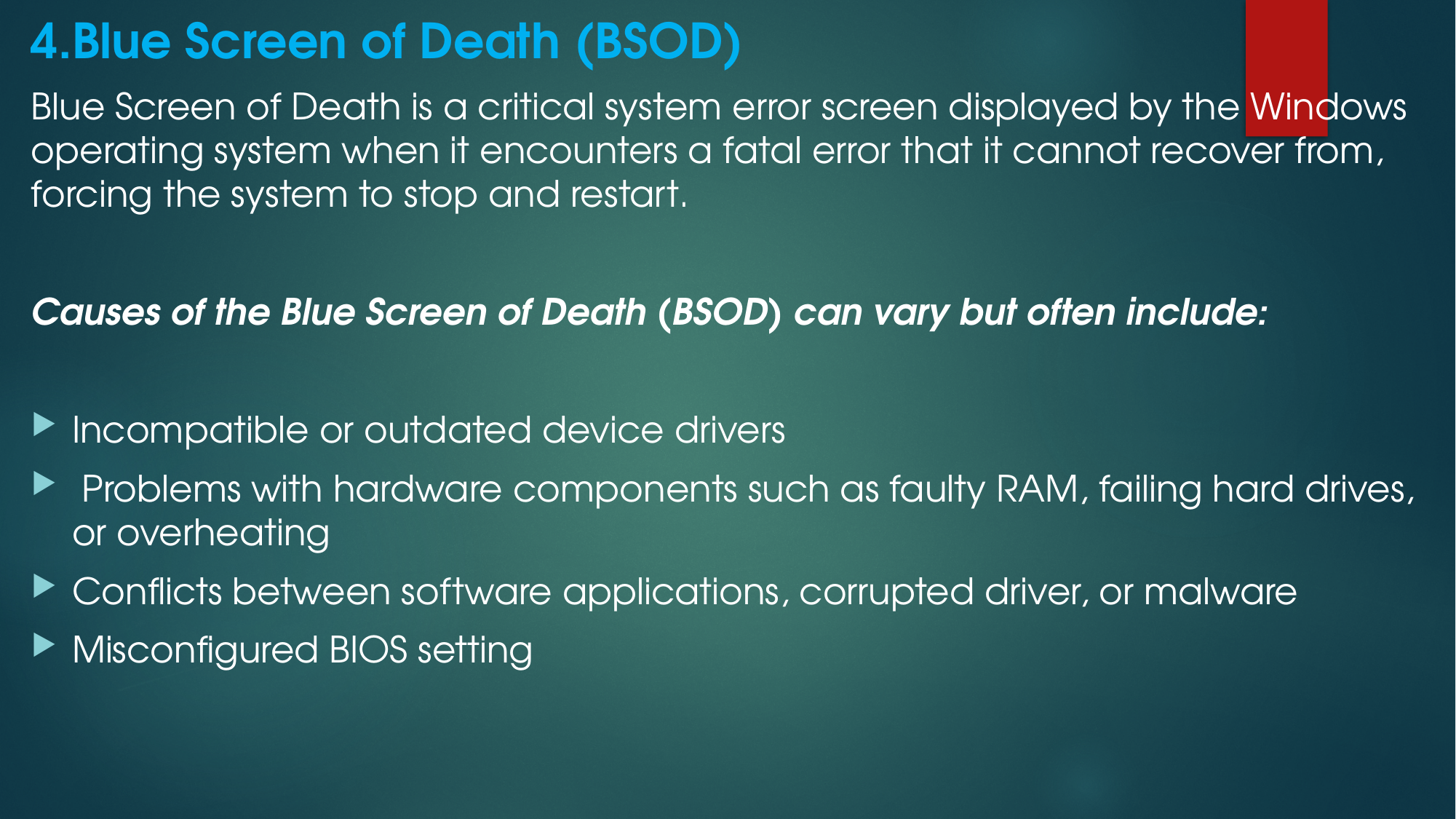

4.Blue Screen of Death (BSOD)
Blue Screen of Death is a critical system error screen displayed by the Windows operating system when it encounters a fatal error that it cannot recover from, forcing the system to stop and restart.

Causes of the Blue Screen of Death (BSOD) can vary but often include:

Incompatible or outdated device drivers
 Problems with hardware components such as faulty RAM, failing hard drives, or overheating
Conflicts between software applications, corrupted driver, or malware
Misconfigured BIOS setting